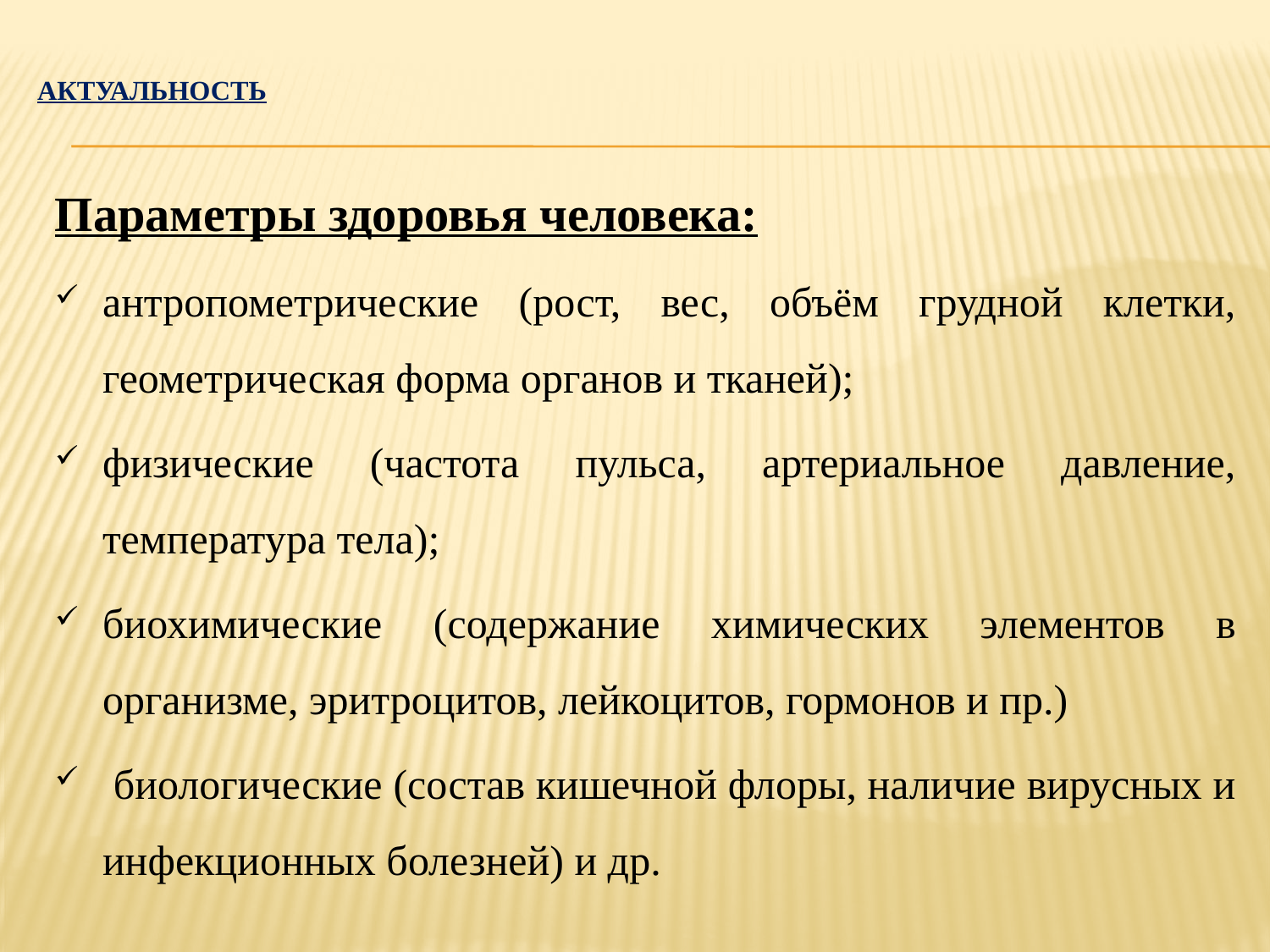

# актуальность
Параметры здоровья человека:
антропометрические (рост, вес, объём грудной клетки, геометрическая форма органов и тканей);
физические (частота пульса, артериальное давление, температура тела);
биохимические (содержание химических элементов в организме, эритроцитов, лейкоцитов, гормонов и пр.)
 биологические (состав кишечной флоры, наличие вирусных и инфекционных болезней) и др.